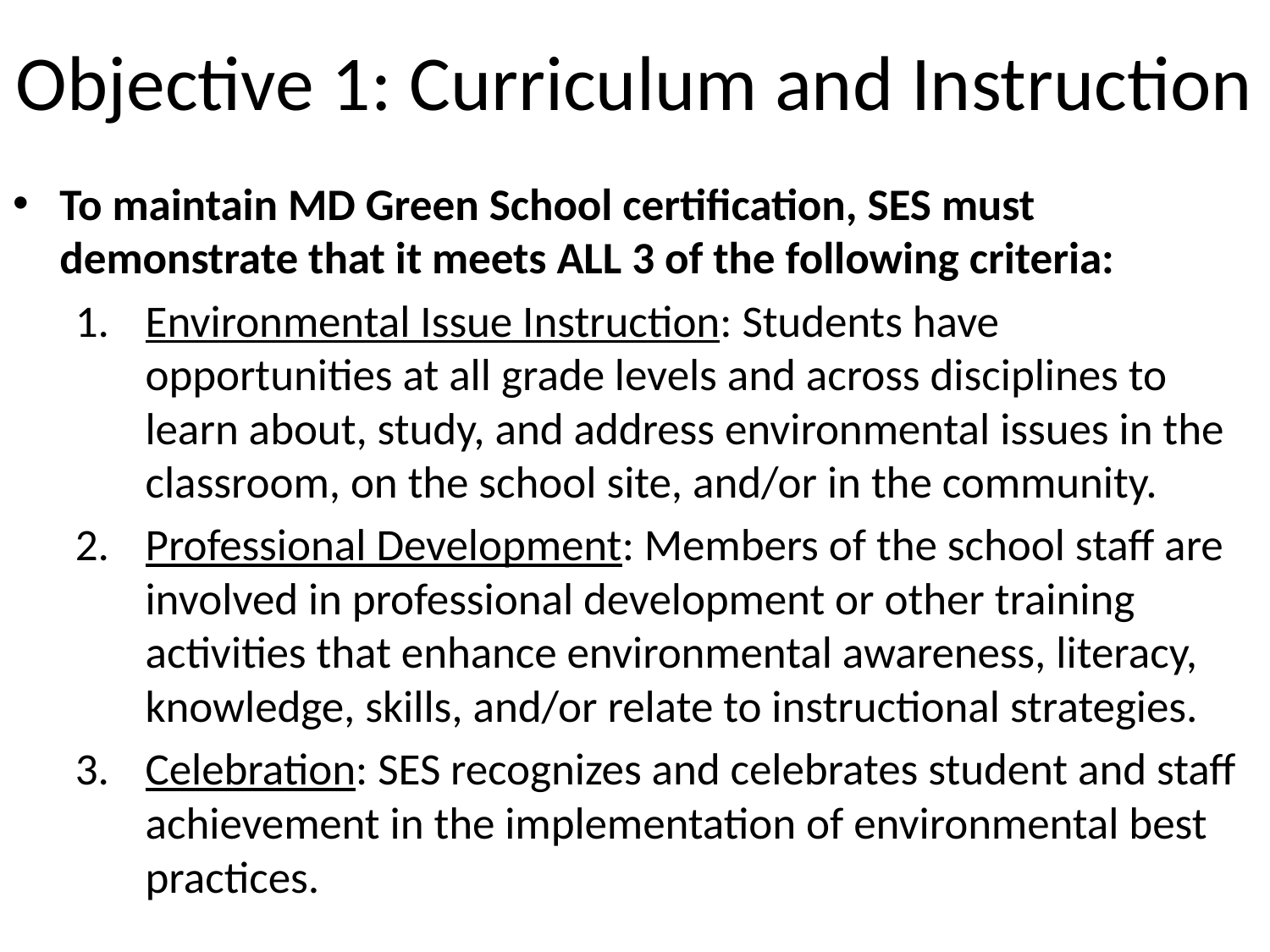

# Objective 1: Curriculum and Instruction
To maintain MD Green School certification, SES must demonstrate that it meets ALL 3 of the following criteria:
Environmental Issue Instruction: Students have opportunities at all grade levels and across disciplines to learn about, study, and address environmental issues in the classroom, on the school site, and/or in the community.
Professional Development: Members of the school staff are involved in professional development or other training activities that enhance environmental awareness, literacy, knowledge, skills, and/or relate to instructional strategies.
Celebration: SES recognizes and celebrates student and staff achievement in the implementation of environmental best practices.